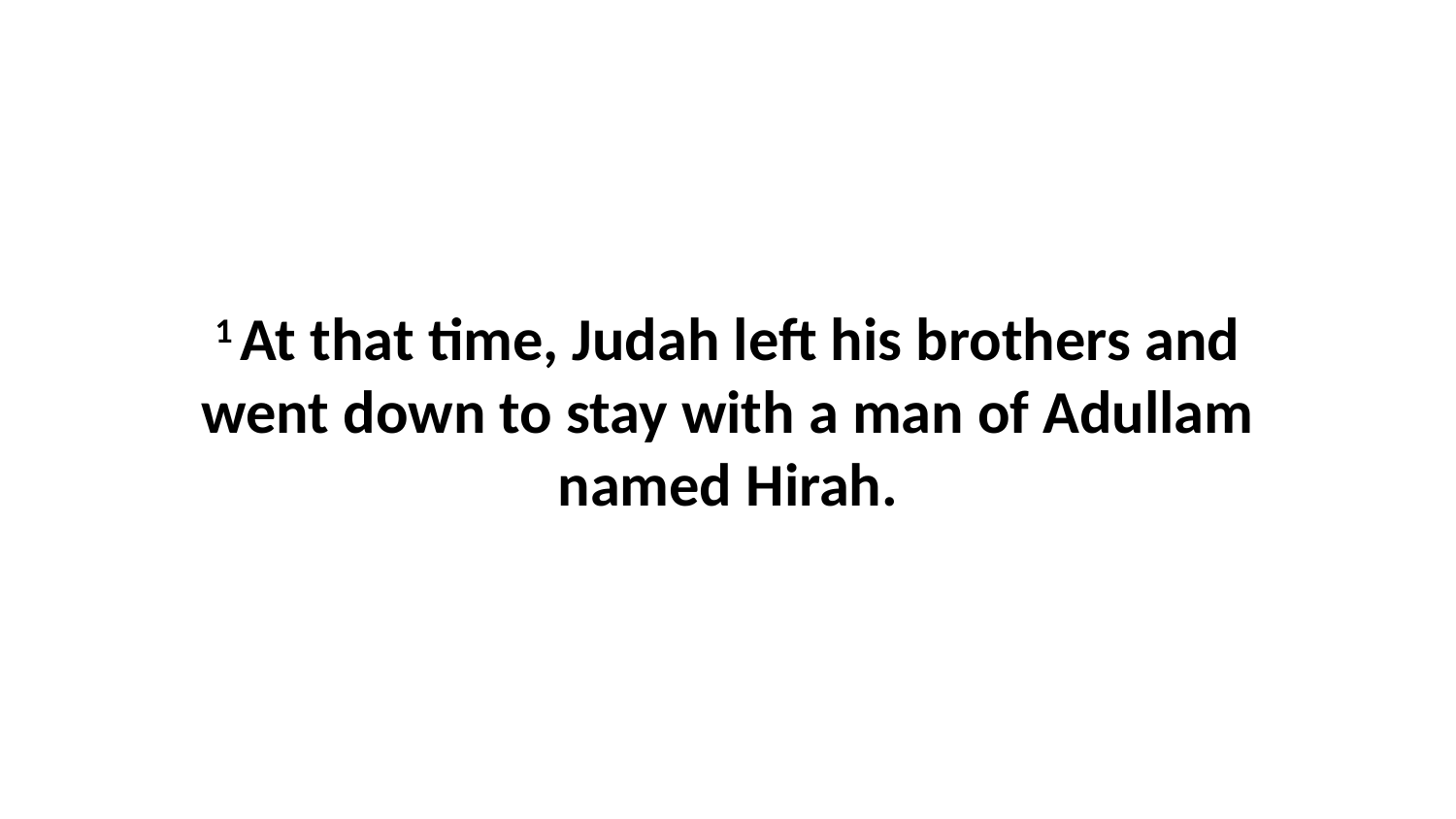

1 At that time, Judah left his brothers and went down to stay with a man of Adullam named Hirah.